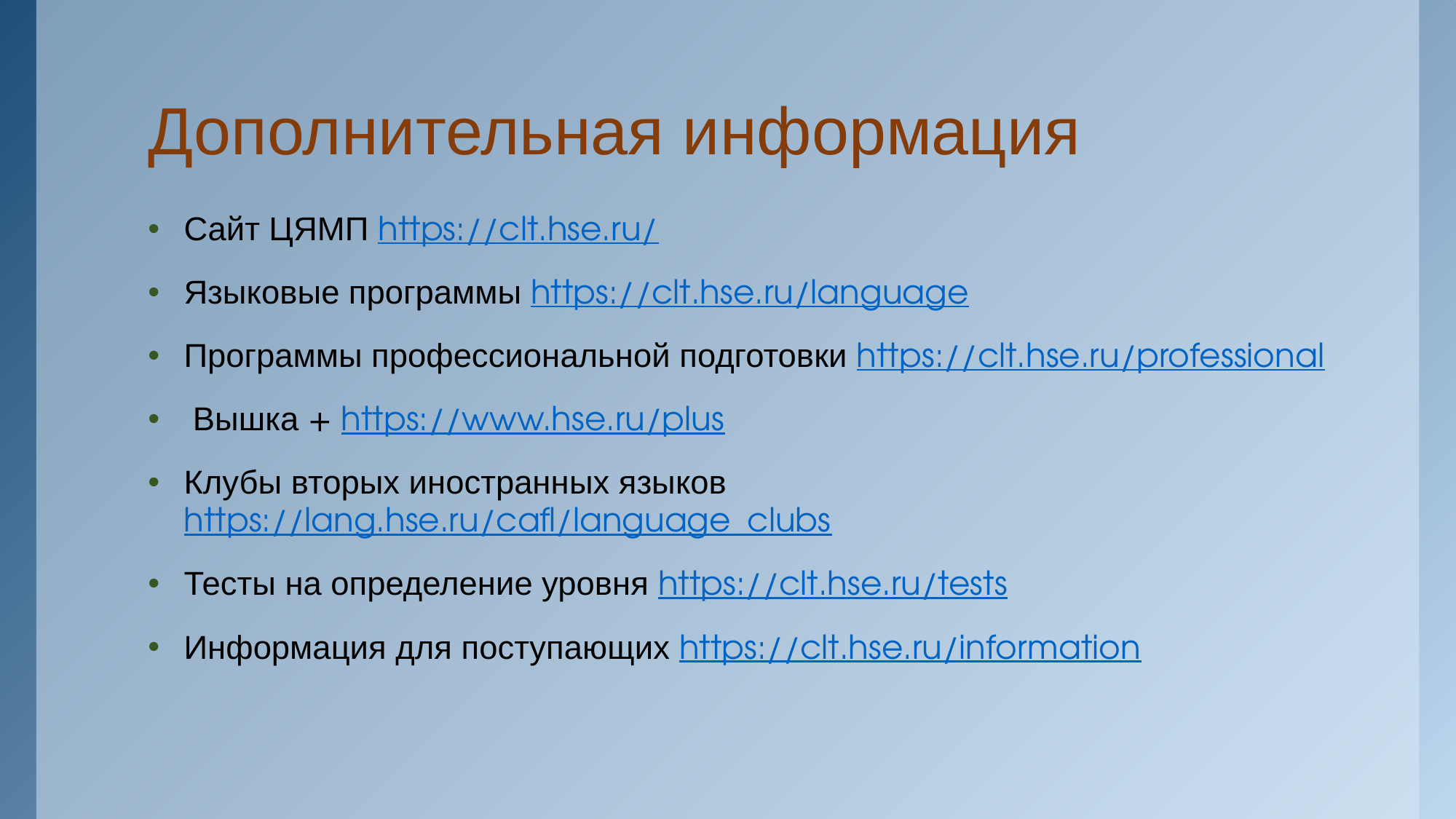

# Дополнительная информация
Сайт ЦЯМП https://clt.hse.ru/
Языковые программы https://clt.hse.ru/language
Программы профессиональной подготовки https://clt.hse.ru/professional
 Вышка + https://www.hse.ru/plus
Клубы вторых иностранных языков https://lang.hse.ru/cafl/language_clubs
Тесты на определение уровня https://clt.hse.ru/tests
Информация для поступающих https://clt.hse.ru/information